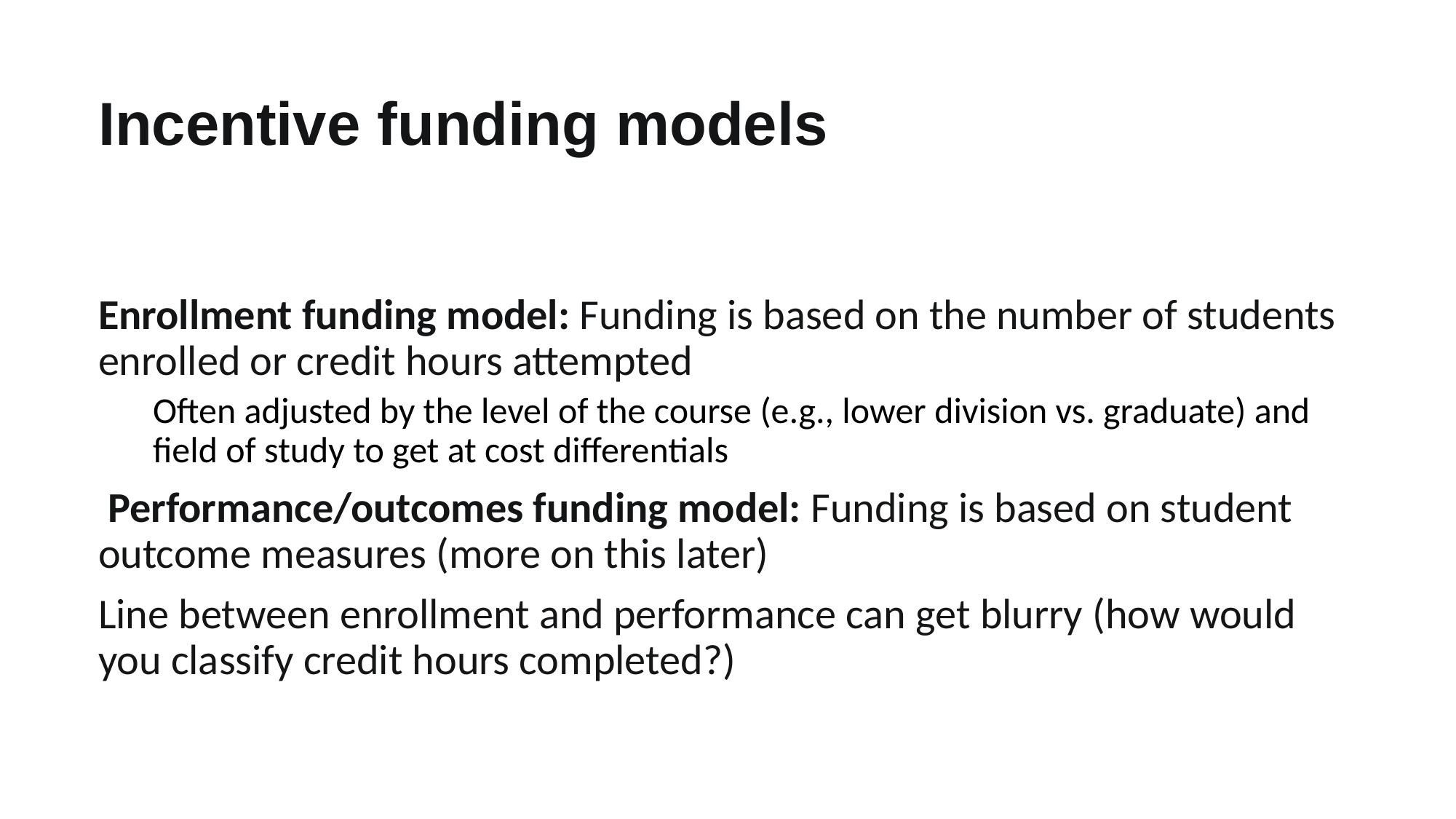

# Incentive funding models
Enrollment funding model: Funding is based on the number of students enrolled or credit hours attempted
Often adjusted by the level of the course (e.g., lower division vs. graduate) and field of study to get at cost differentials
 Performance/outcomes funding model: Funding is based on student outcome measures (more on this later)
Line between enrollment and performance can get blurry (how would you classify credit hours completed?)